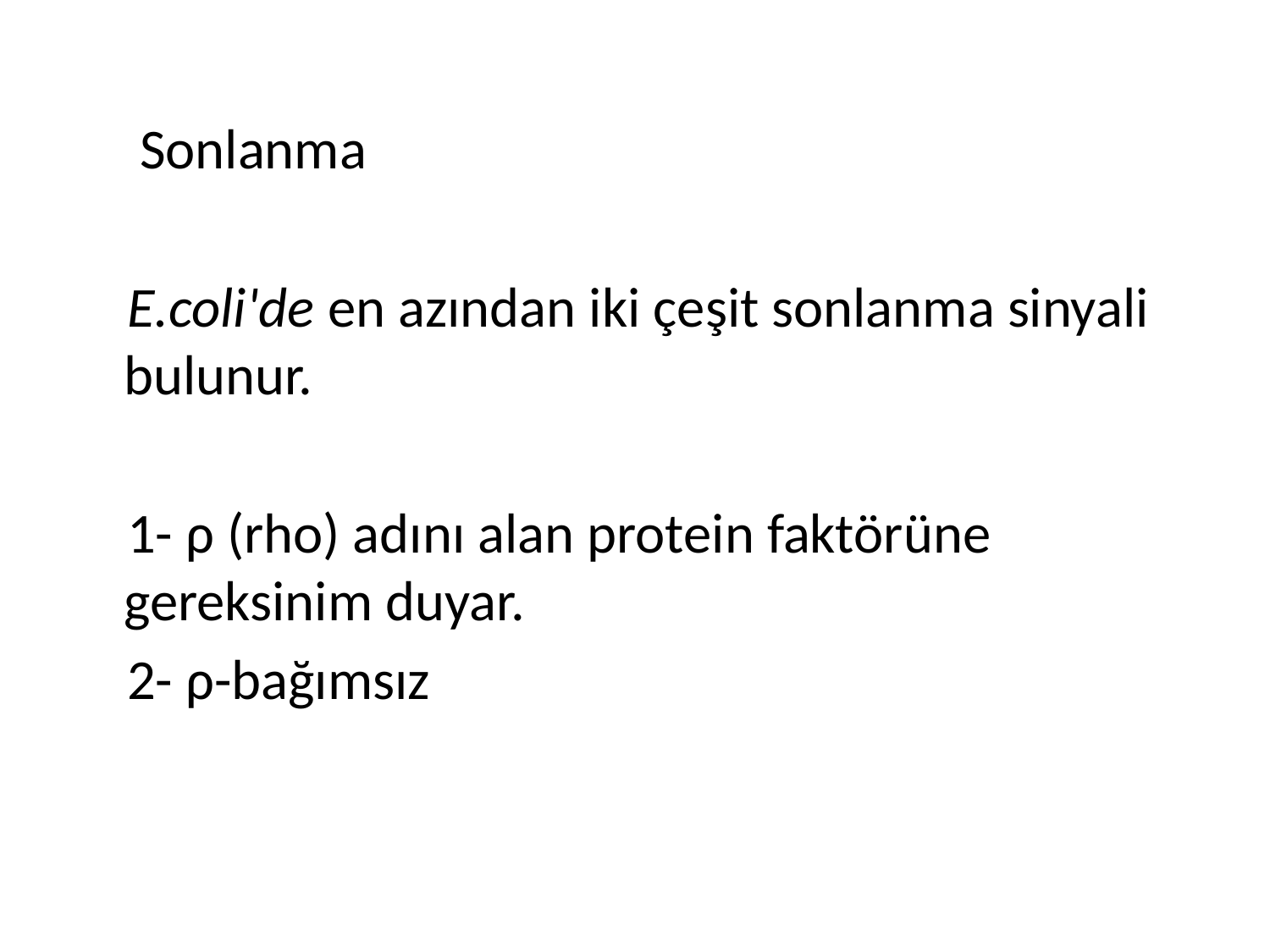

Sonlanma

    E.coli'de en azından iki çeşit sonlanma sinyali bulunur.

    1- ρ (rho) adını alan protein faktörüne gereksinim duyar.
    2- ρ-bağımsız